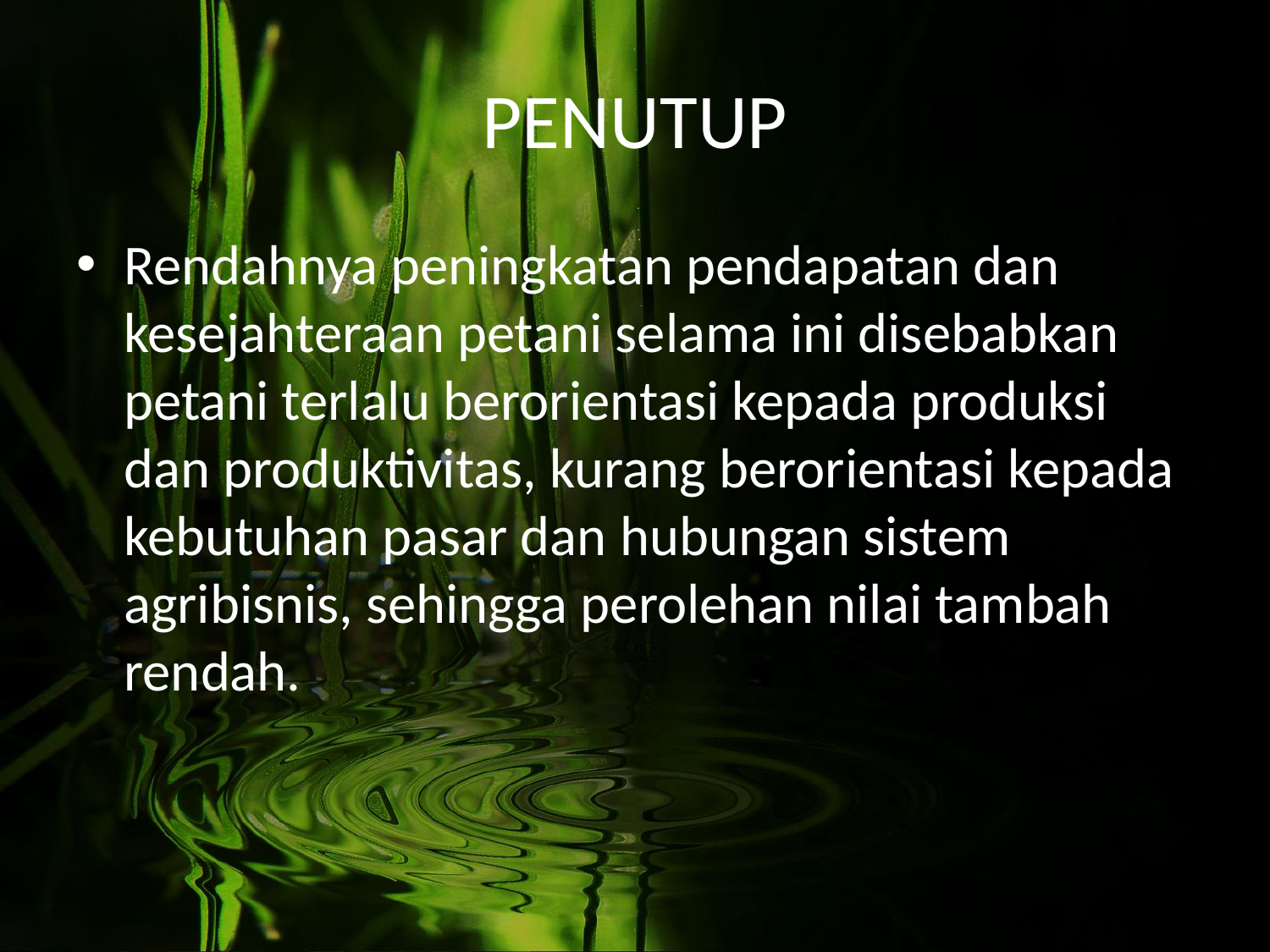

# PENUTUP
Rendahnya peningkatan pendapatan dan kesejahteraan petani selama ini disebabkan petani terlalu berorientasi kepada produksi dan produktivitas, kurang berorientasi kepada kebutuhan pasar dan hubungan sistem agribisnis, sehingga perolehan nilai tambah rendah.